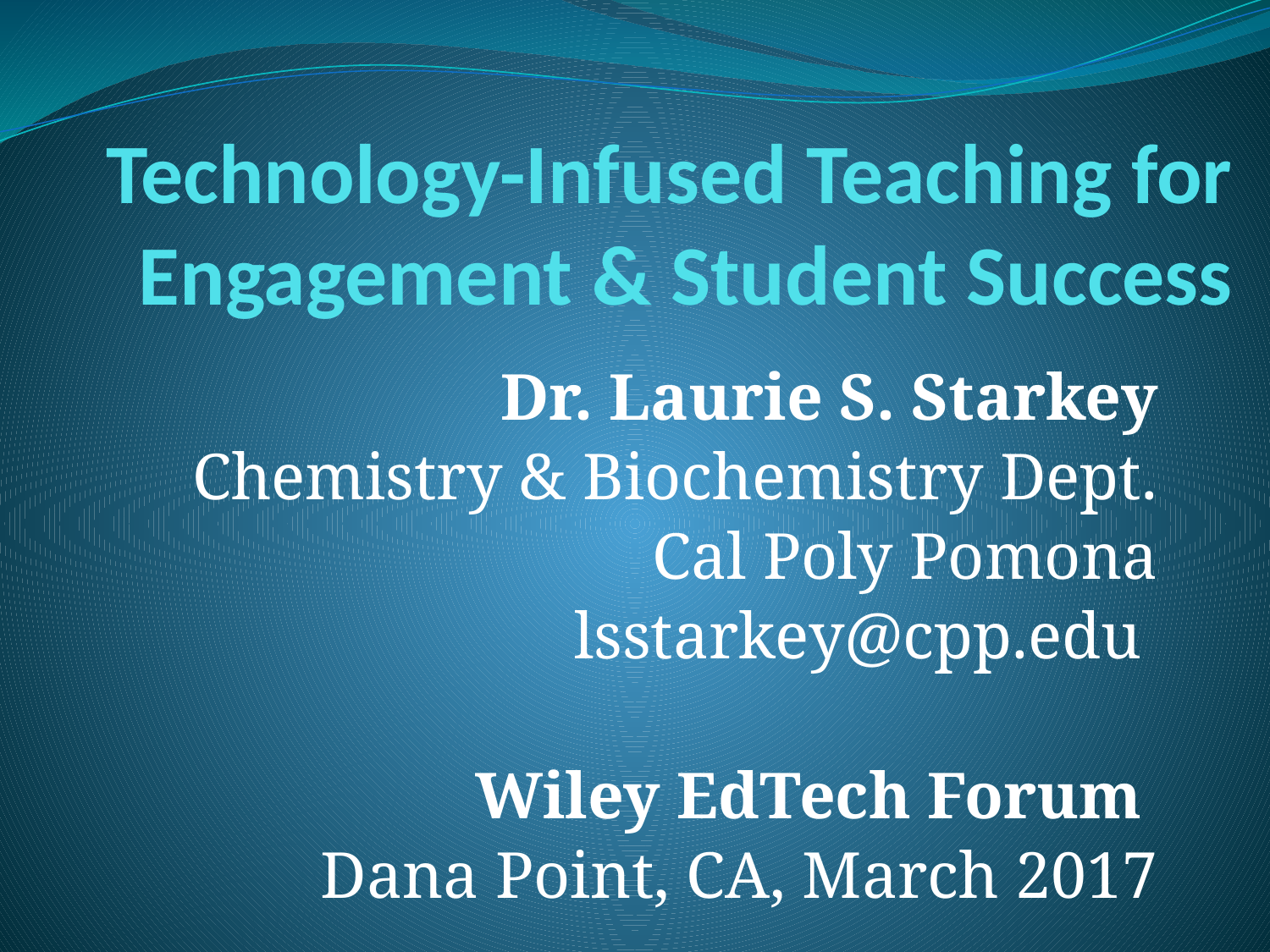

# Technology-Infused Teaching for Engagement & Student Success
Dr. Laurie S. Starkey
Chemistry & Biochemistry Dept.
Cal Poly Pomona
lsstarkey@cpp.edu

Wiley EdTech Forum
Dana Point, CA, March 2017